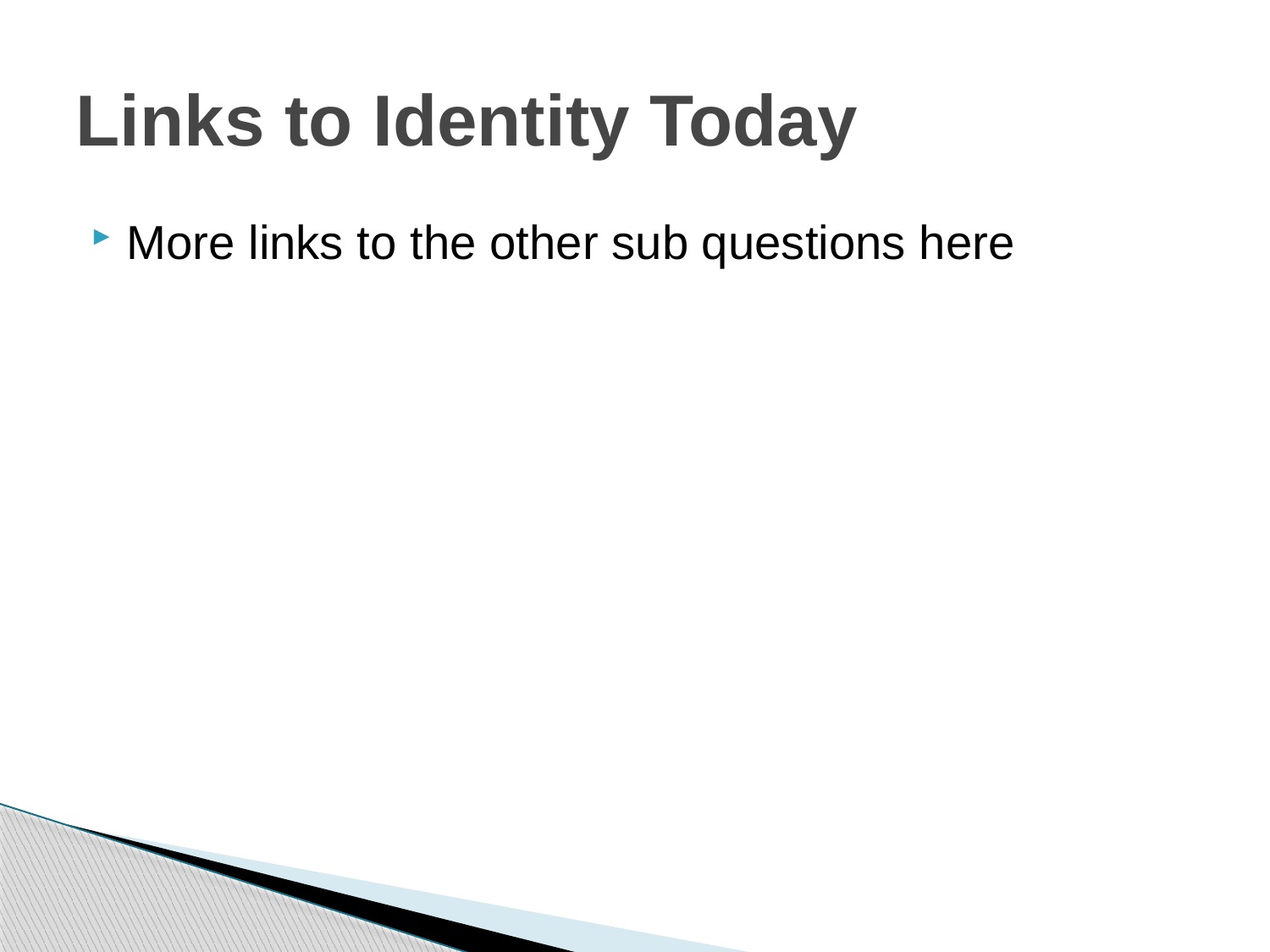

# Links to Identity Today
More links to the other sub questions here